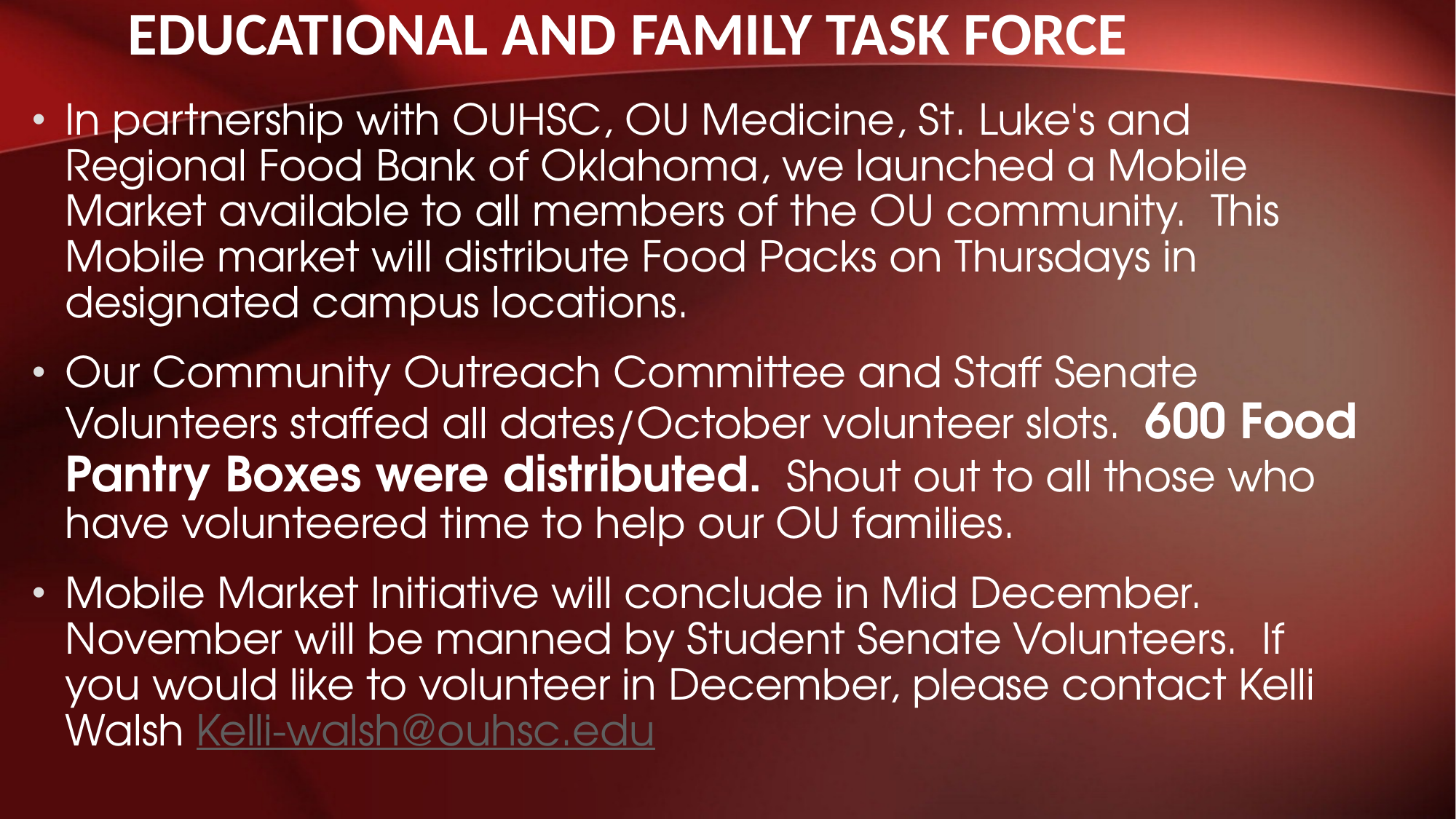

Educational and family task force
In partnership with OUHSC, OU Medicine, St. Luke's and Regional Food Bank of Oklahoma, we launched a Mobile Market available to all members of the OU community.  This Mobile market will distribute Food Packs on Thursdays in designated campus locations.
Our Community Outreach Committee and Staff Senate Volunteers staffed all dates/October volunteer slots.  600 Food Pantry Boxes were distributed.  Shout out to all those who have volunteered time to help our OU families.
Mobile Market Initiative will conclude in Mid December.  November will be manned by Student Senate Volunteers.  If you would like to volunteer in December, please contact Kelli Walsh Kelli-walsh@ouhsc.edu